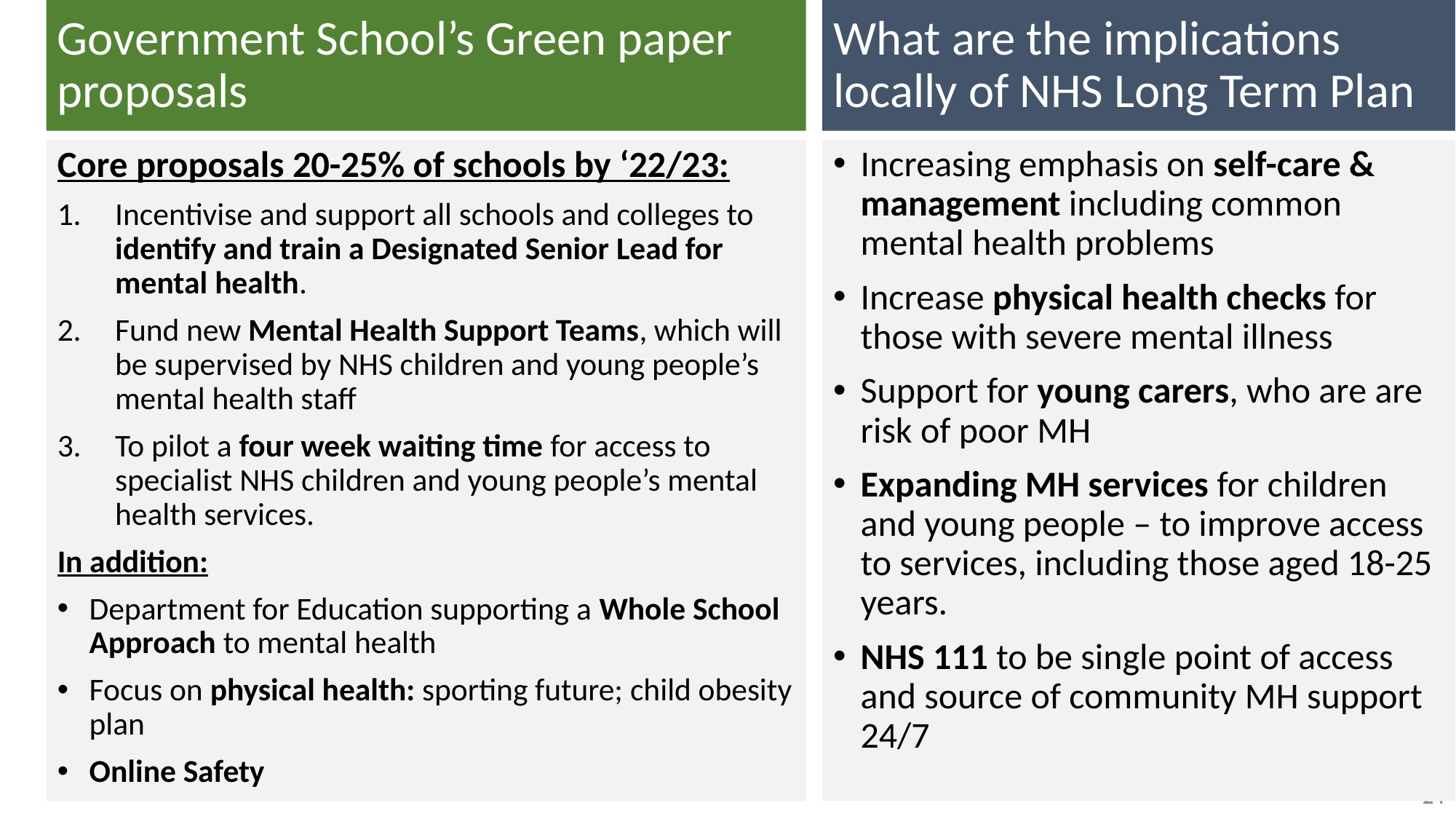

# Government School’s Green paper proposals
What are the implications locally of NHS Long Term Plan
Core proposals 20-25% of schools by ‘22/23:
Incentivise and support all schools and colleges to identify and train a Designated Senior Lead for mental health.
Fund new Mental Health Support Teams, which will be supervised by NHS children and young people’s mental health staff
To pilot a four week waiting time for access to specialist NHS children and young people’s mental health services.
In addition:
Department for Education supporting a Whole School Approach to mental health
Focus on physical health: sporting future; child obesity plan
Online Safety
Increasing emphasis on self-care & management including common mental health problems
Increase physical health checks for those with severe mental illness
Support for young carers, who are are risk of poor MH
Expanding MH services for children and young people – to improve access to services, including those aged 18-25 years.
NHS 111 to be single point of access and source of community MH support 24/7

24